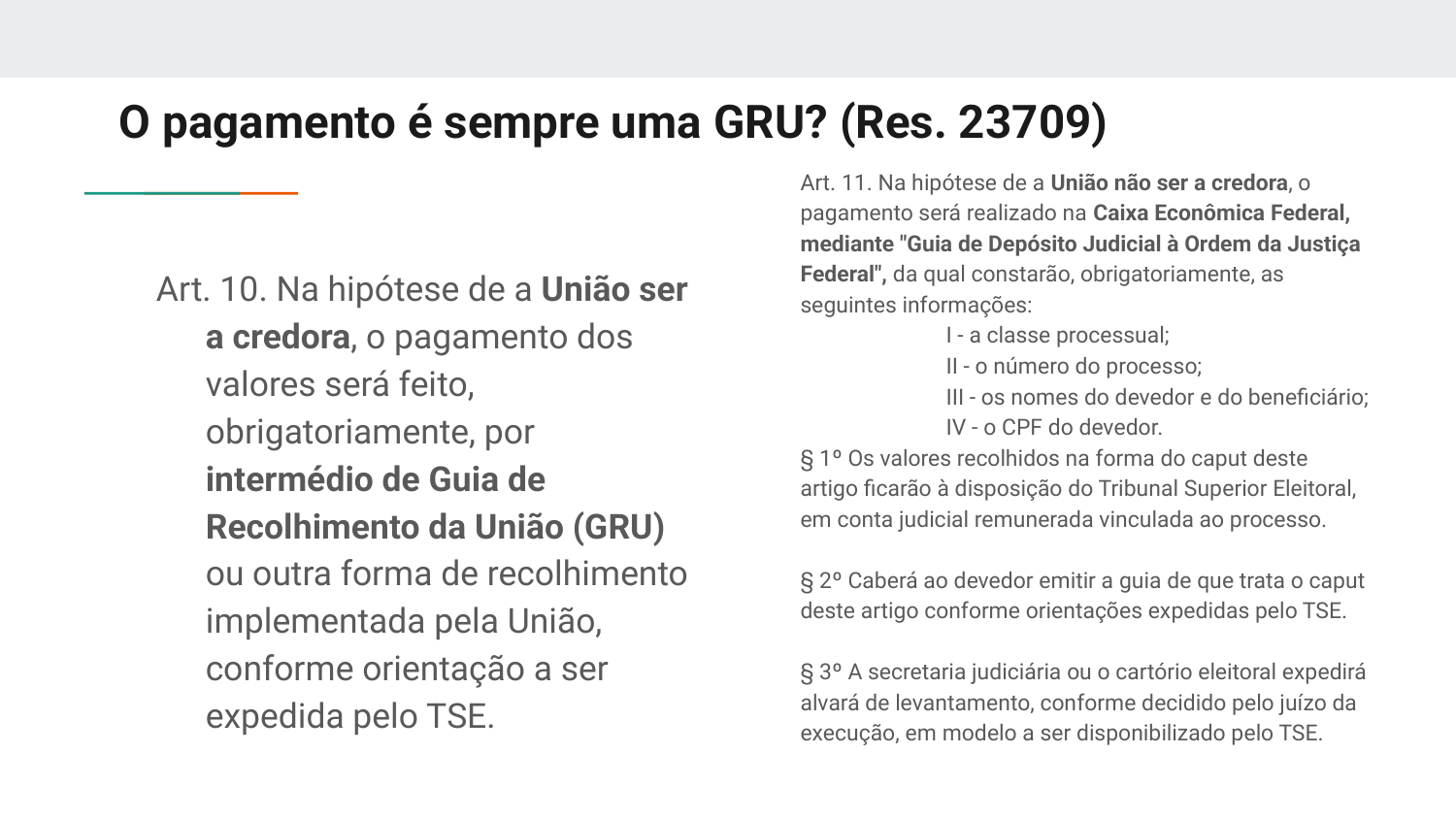

# O pagamento é sempre uma GRU? (Res. 23709)
Art. 11. Na hipótese de a União não ser a credora, o pagamento será realizado na Caixa Econômica Federal, mediante "Guia de Depósito Judicial à Ordem da Justiça Federal", da qual constarão, obrigatoriamente, as seguintes informações:
	I - a classe processual;
	II - o número do processo;
	III - os nomes do devedor e do beneficiário;
	IV - o CPF do devedor.
§ 1º Os valores recolhidos na forma do caput deste artigo ficarão à disposição do Tribunal Superior Eleitoral, em conta judicial remunerada vinculada ao processo.

§ 2º Caberá ao devedor emitir a guia de que trata o caput deste artigo conforme orientações expedidas pelo TSE.

§ 3º A secretaria judiciária ou o cartório eleitoral expedirá alvará de levantamento, conforme decidido pelo juízo da execução, em modelo a ser disponibilizado pelo TSE.
Art. 10. Na hipótese de a União ser a credora, o pagamento dos valores será feito, obrigatoriamente, por intermédio de Guia de Recolhimento da União (GRU) ou outra forma de recolhimento implementada pela União, conforme orientação a ser expedida pelo TSE.